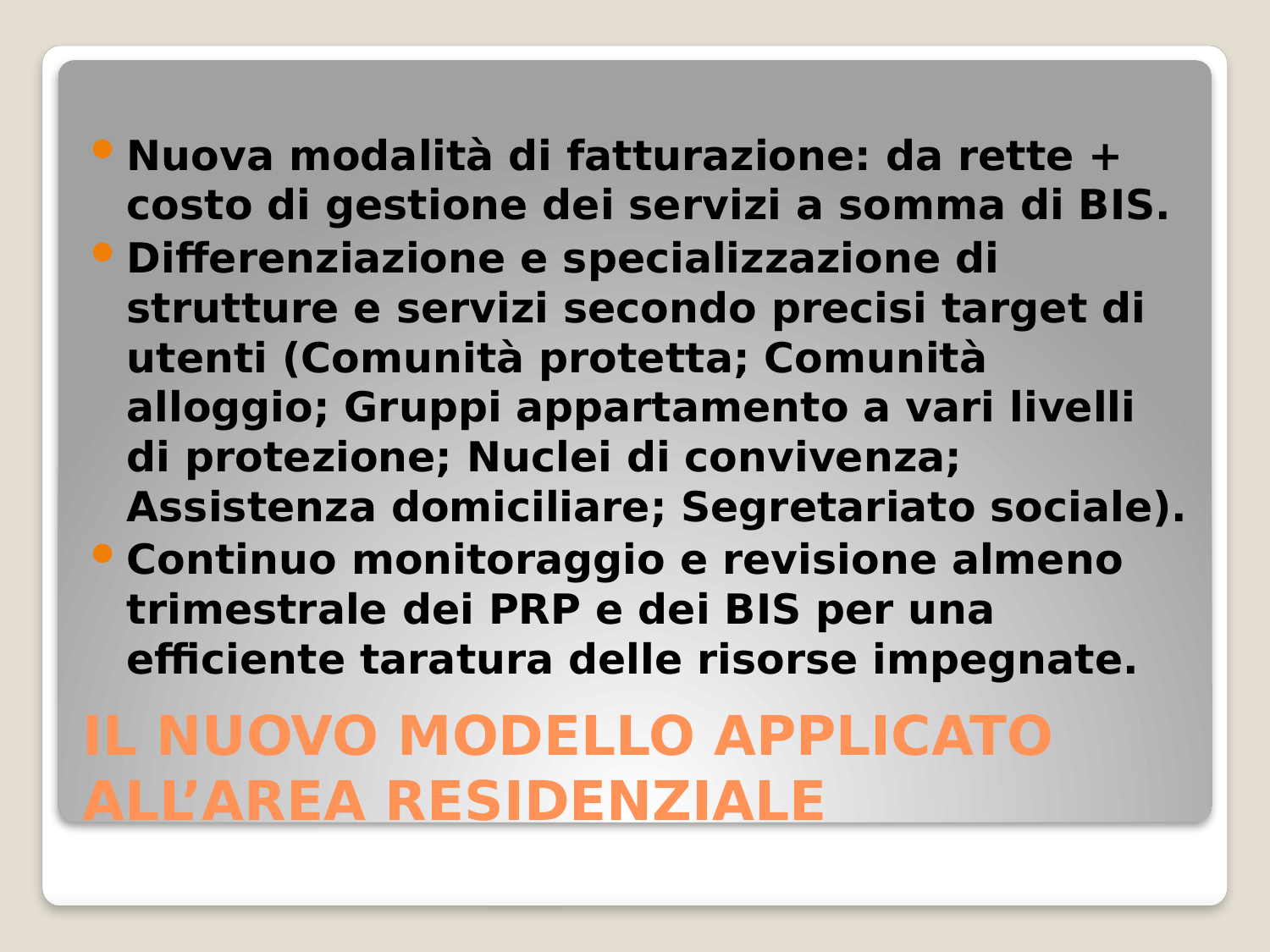

Nuova modalità di fatturazione: da rette + costo di gestione dei servizi a somma di BIS.
Differenziazione e specializzazione di strutture e servizi secondo precisi target di utenti (Comunità protetta; Comunità alloggio; Gruppi appartamento a vari livelli di protezione; Nuclei di convivenza; Assistenza domiciliare; Segretariato sociale).
Continuo monitoraggio e revisione almeno trimestrale dei PRP e dei BIS per una efficiente taratura delle risorse impegnate.

# IL NUOVO MODELLO APPLICATO ALL’AREA RESIDENZIALE